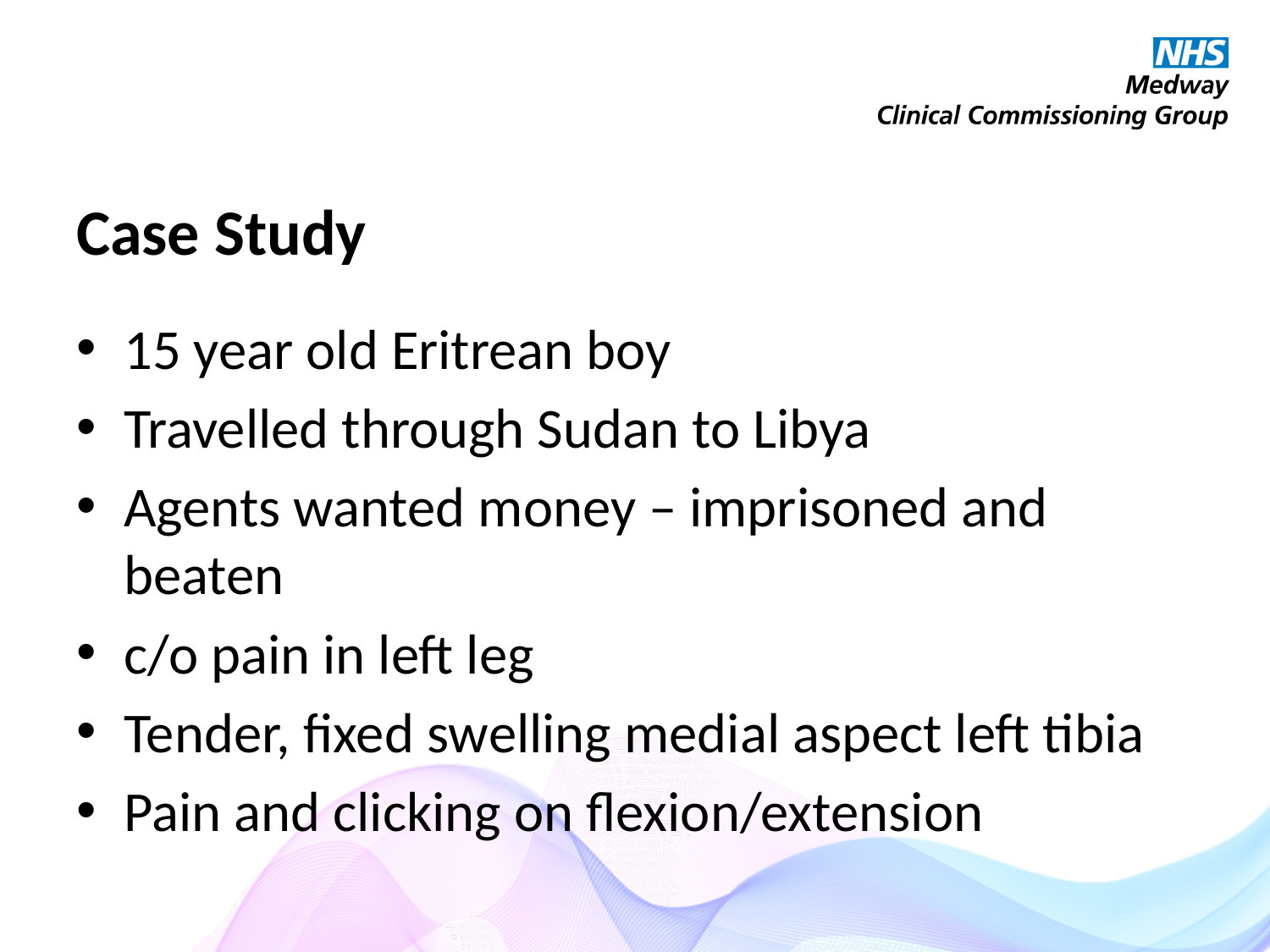

# Case Study
15 year old Eritrean boy
Travelled through Sudan to Libya
Agents wanted money – imprisoned and beaten
c/o pain in left leg
Tender, fixed swelling medial aspect left tibia
Pain and clicking on flexion/extension